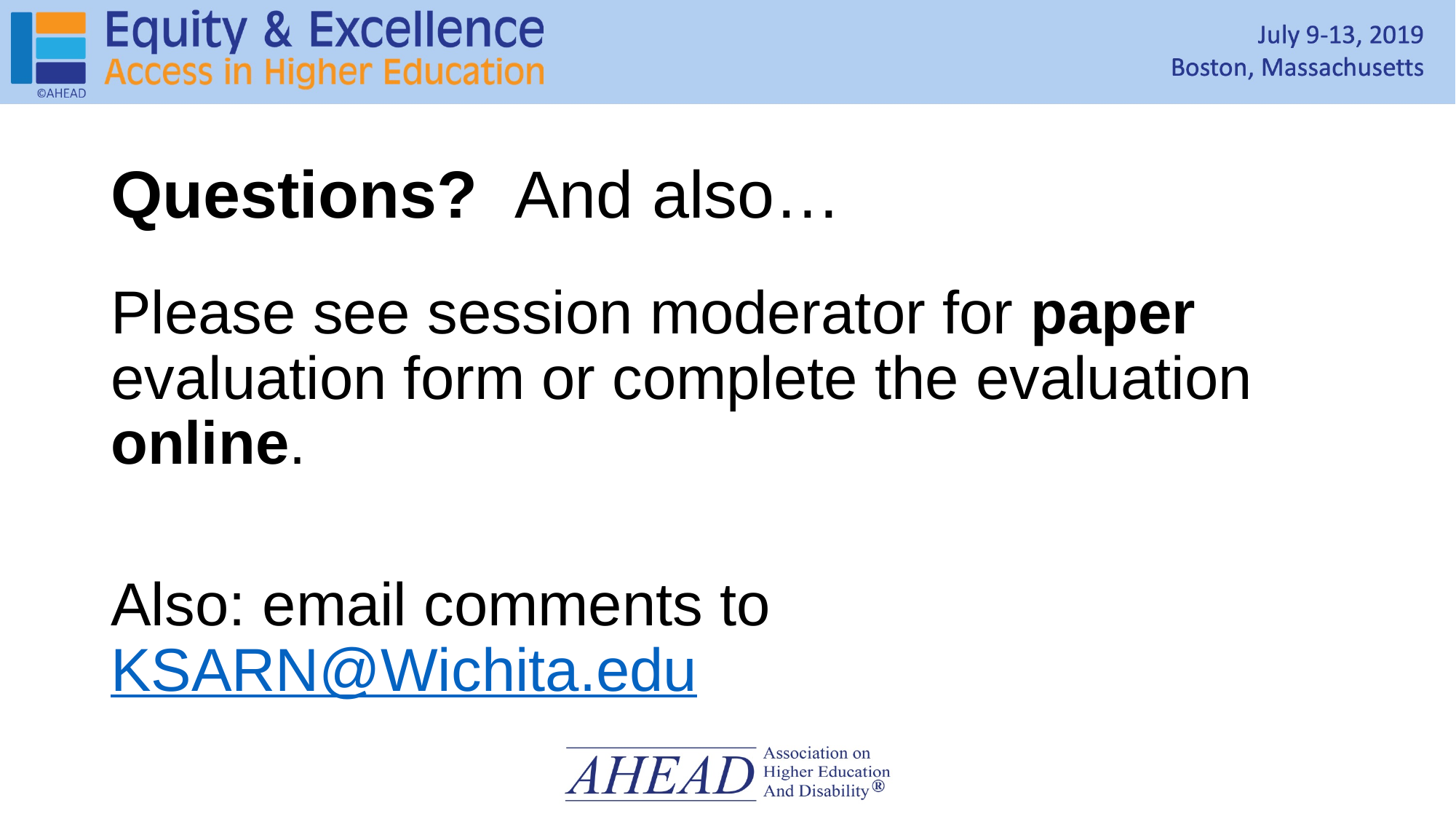

# Questions?  And also…
Please see session moderator for paper evaluation form or complete the evaluation online.

Also: email comments to KSARN@Wichita.edu